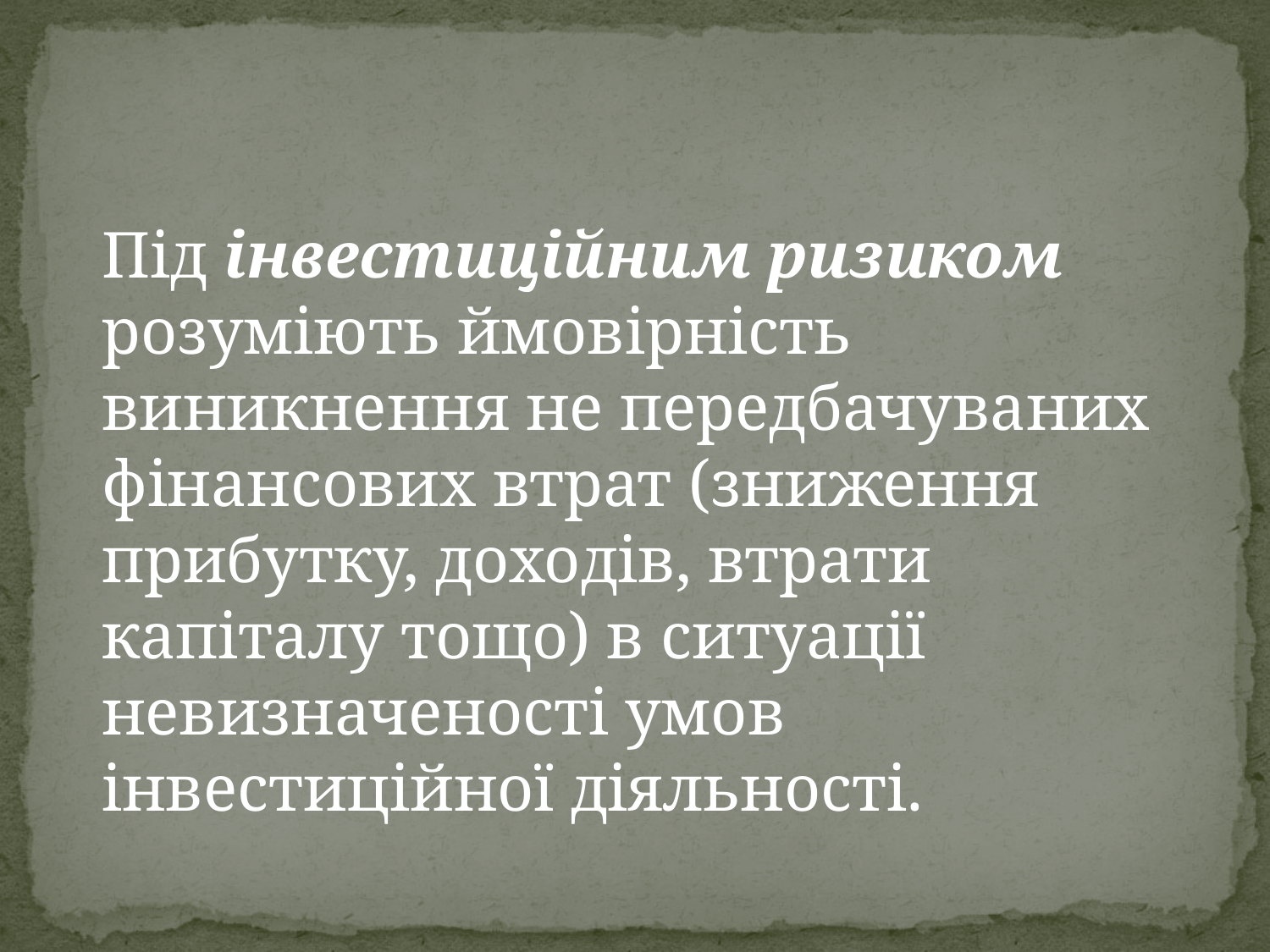

Під інвестиційним ризиком розуміють ймовірність виникнення не передбачуваних фінансових втрат (зниження прибутку, доходів, втрати капіталу тощо) в ситуації невизначеності умов інвестиційної діяльності.